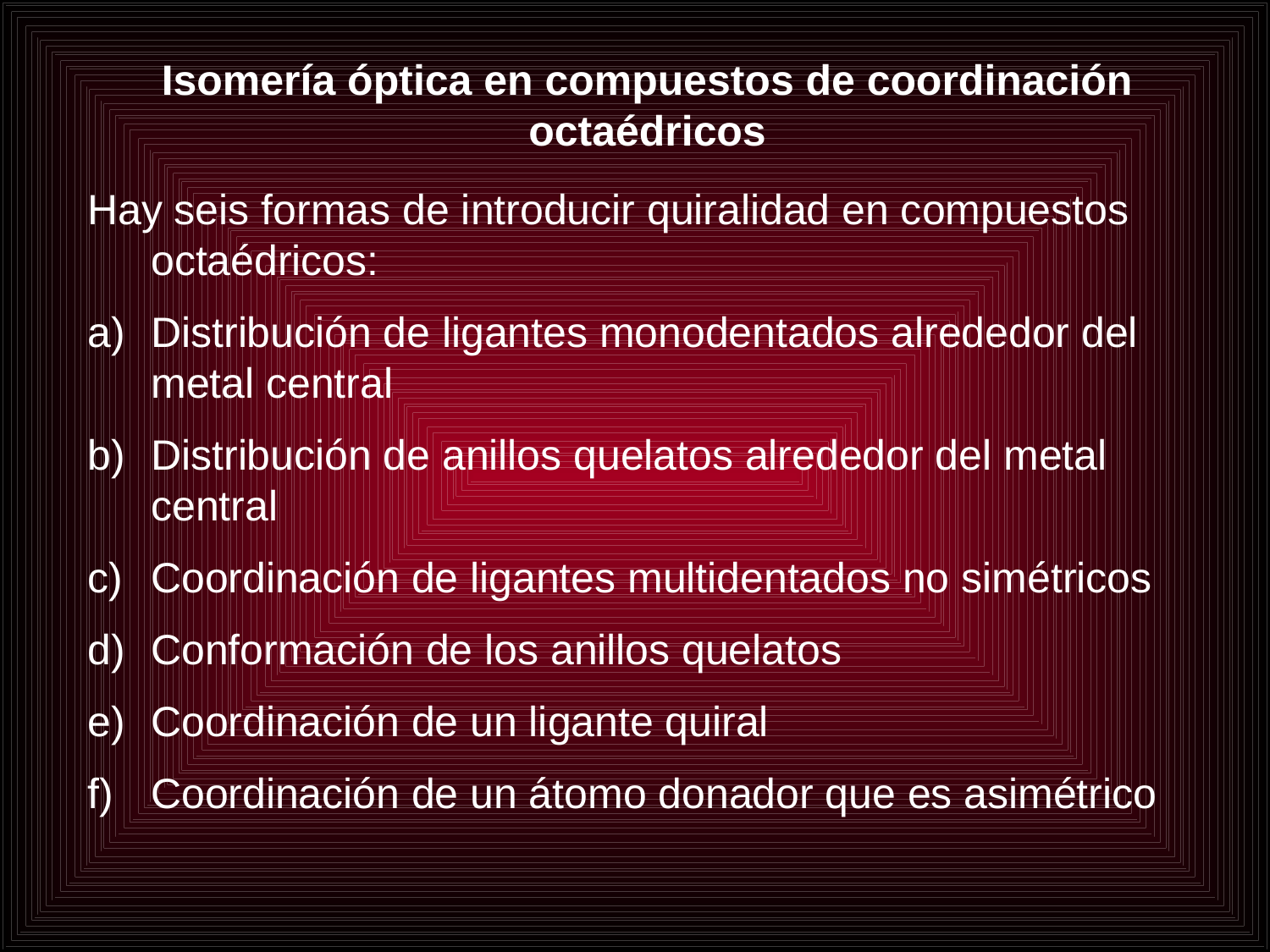

Isomería óptica en compuestos de coordinación octaédricos
Hay seis formas de introducir quiralidad en compuestos octaédricos:
Distribución de ligantes monodentados alrededor del metal central
Distribución de anillos quelatos alrededor del metal central
Coordinación de ligantes multidentados no simétricos
Conformación de los anillos quelatos
Coordinación de un ligante quiral
Coordinación de un átomo donador que es asimétrico